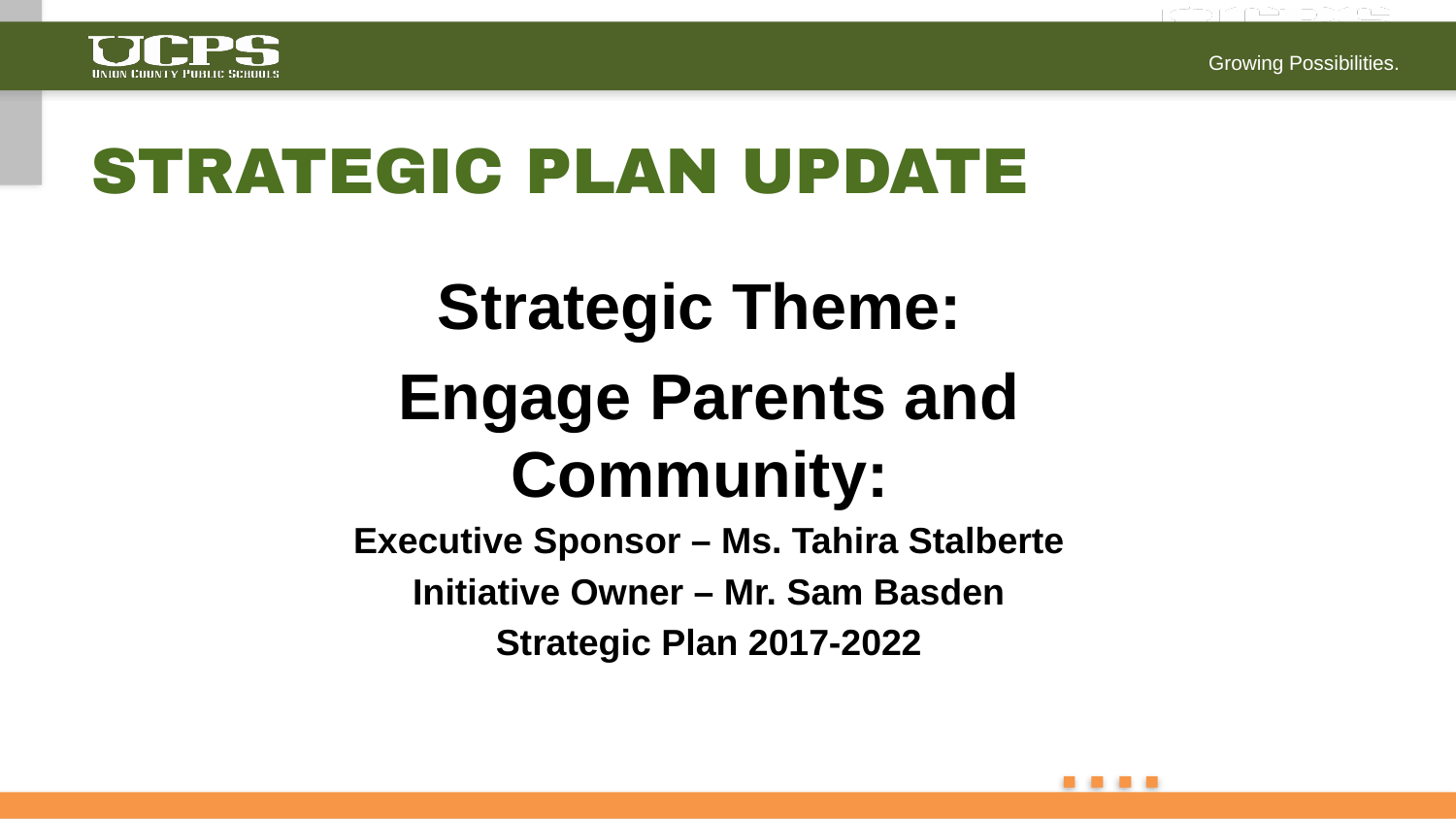

# Strategic Plan Update
Strategic Theme:
Engage Parents and Community:
Executive Sponsor – Ms. Tahira Stalberte
Initiative Owner – Mr. Sam Basden
Strategic Plan 2017-2022